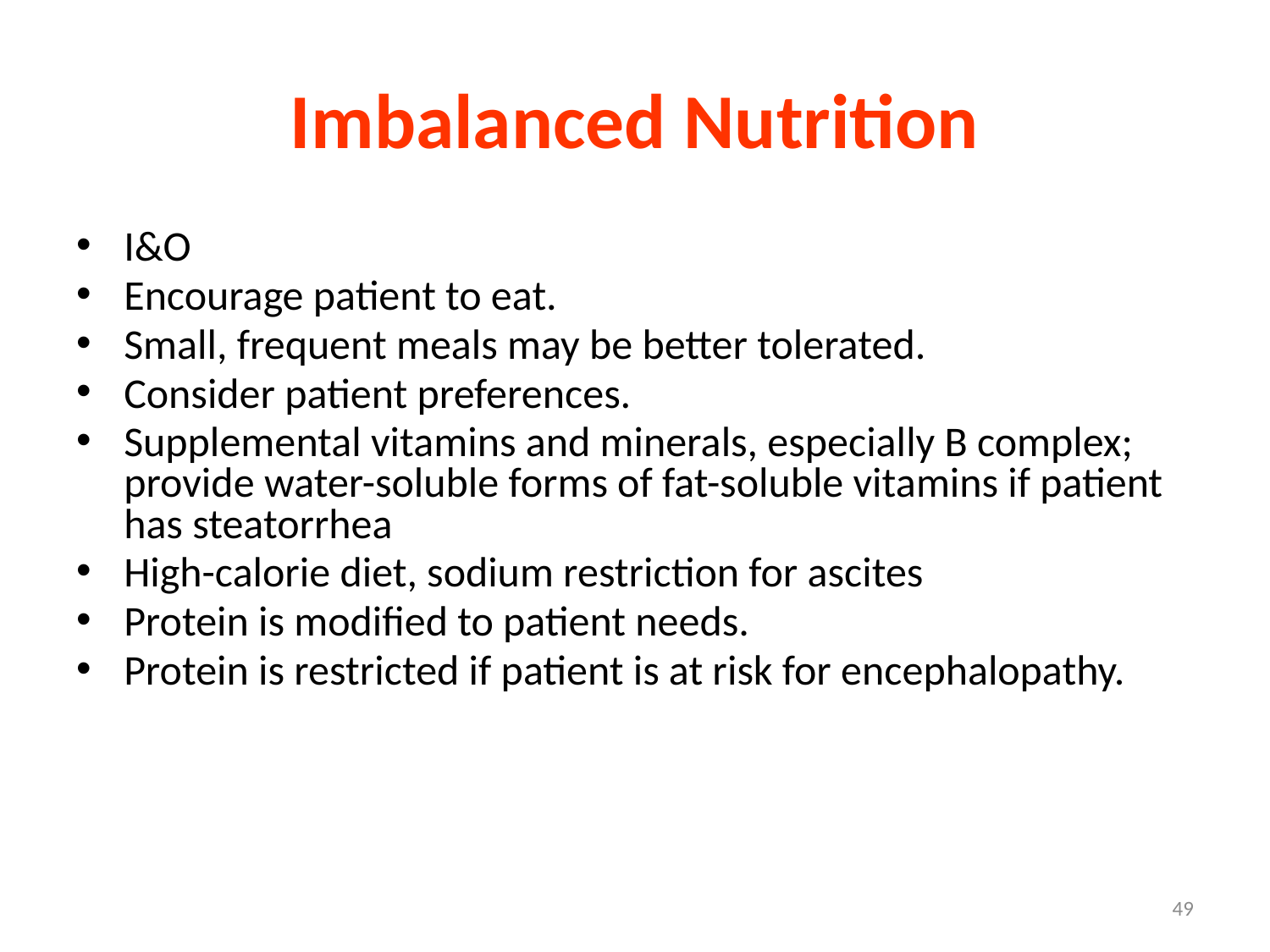

# Imbalanced Nutrition
I&O
Encourage patient to eat.
Small, frequent meals may be better tolerated.
Consider patient preferences.
Supplemental vitamins and minerals, especially B complex; provide water-soluble forms of fat-soluble vitamins if patient has steatorrhea
High-calorie diet, sodium restriction for ascites
Protein is modified to patient needs.
Protein is restricted if patient is at risk for encephalopathy.

49